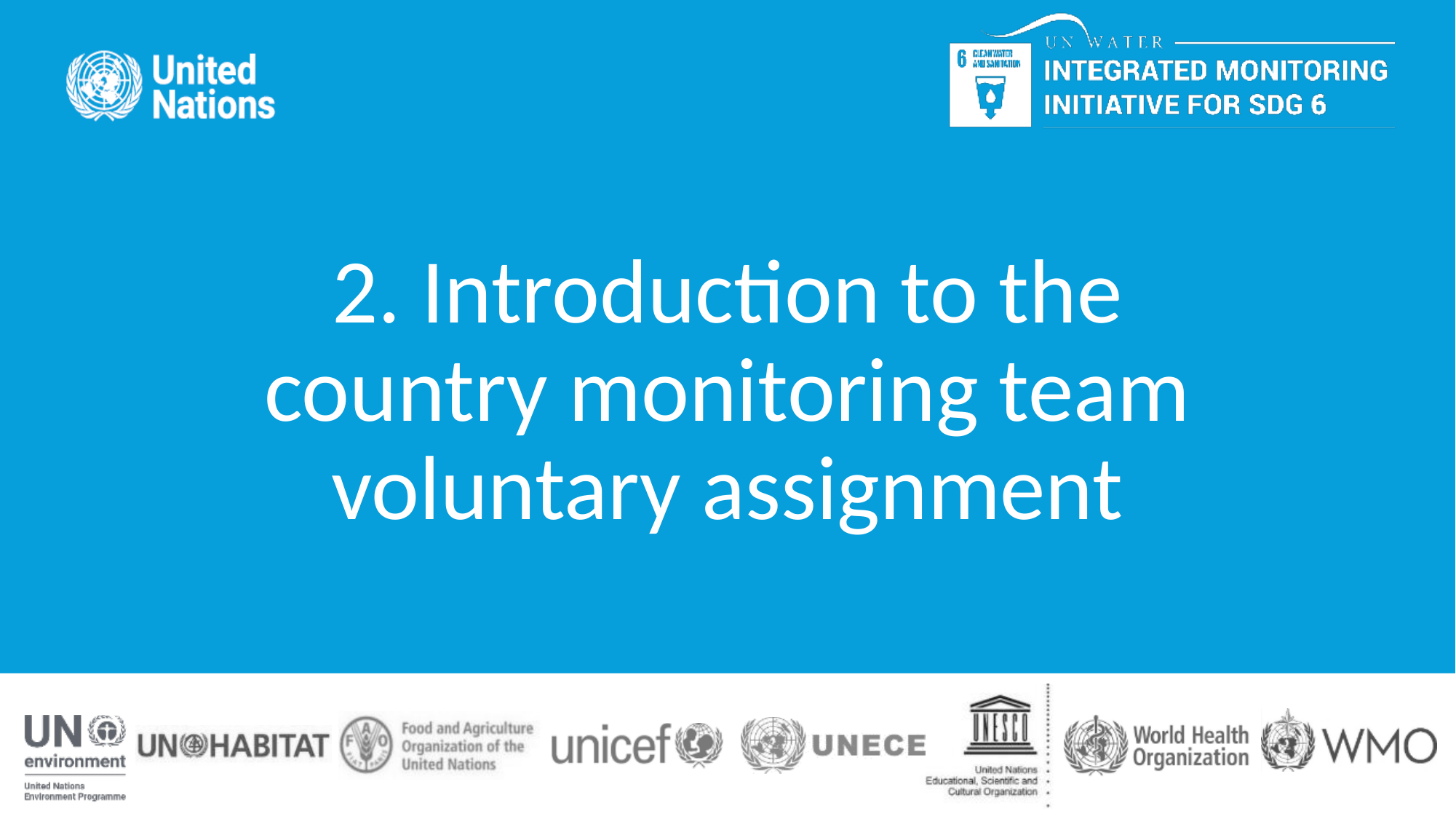

# 2. Introduction to the country monitoring team voluntary assignment